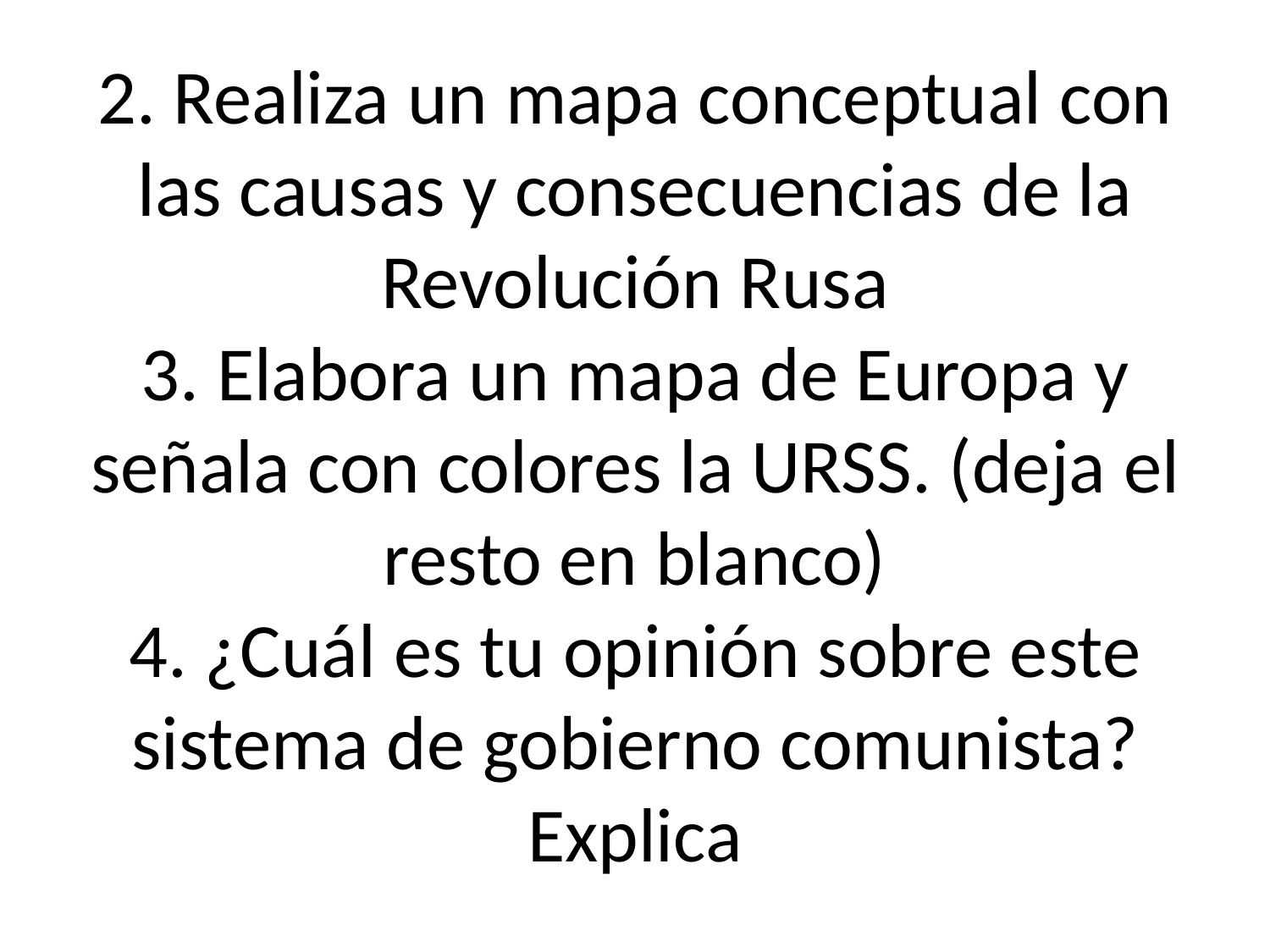

# 2. Realiza un mapa conceptual con las causas y consecuencias de la Revolución Rusa 3. Elabora un mapa de Europa y señala con colores la URSS. (deja el resto en blanco) 4. ¿Cuál es tu opinión sobre este sistema de gobierno comunista? Explica